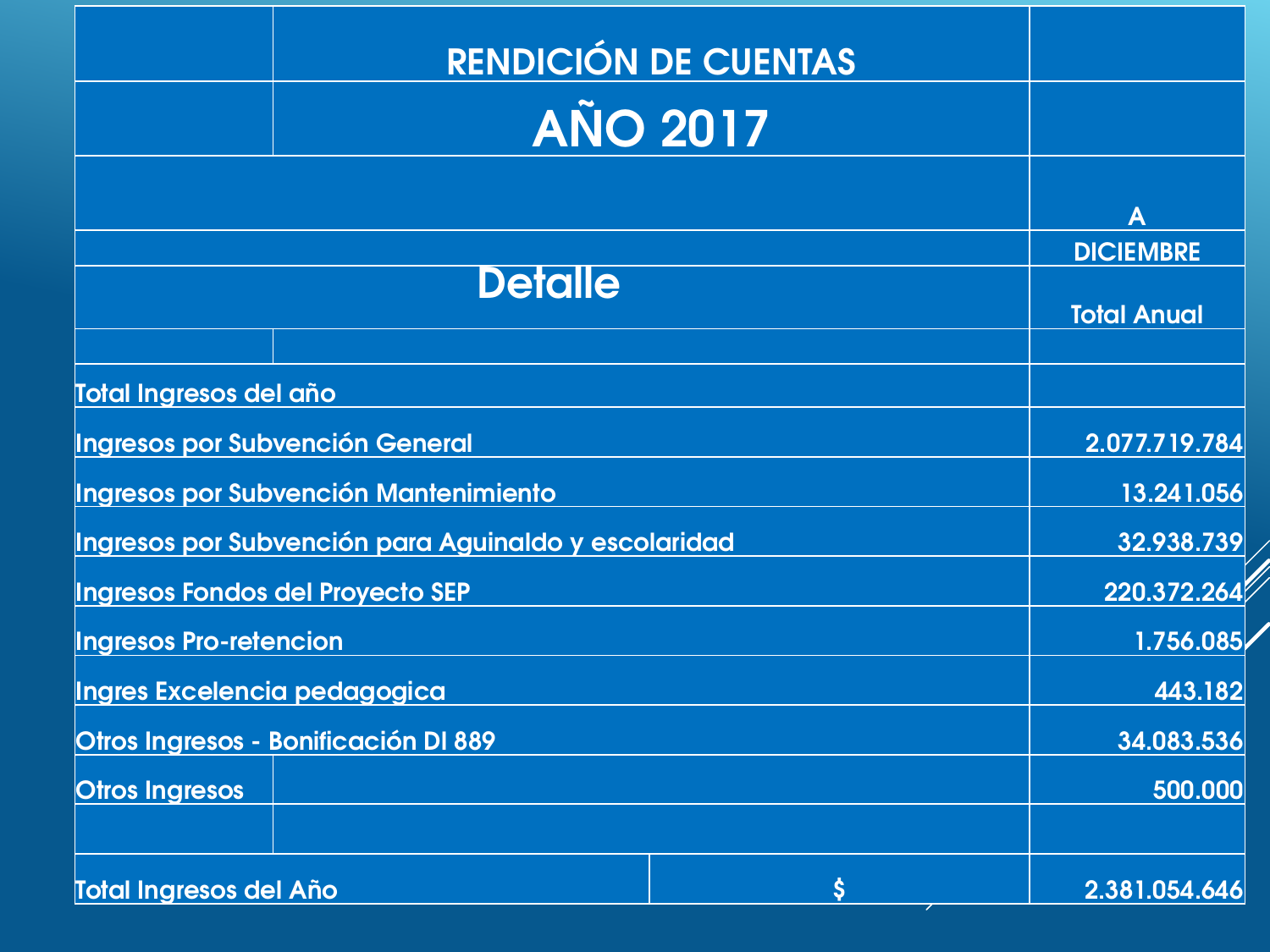

|  | RENDICIÓN DE CUENTAS |  |  |
| --- | --- | --- | --- |
|  | AÑO 2017 |  |  |
|  |  |  | A |
|  |  |  | DICIEMBRE |
| Detalle |  |  | Total Anual |
|  |  |  |  |
| Total Ingresos del año |  |  |  |
| Ingresos por Subvención General |  |  | 2.077.719.784 |
| Ingresos por Subvención Mantenimiento |  |  | 13.241.056 |
| Ingresos por Subvención para Aguinaldo y escolaridad |  |  | 32.938.739 |
| Ingresos Fondos del Proyecto SEP |  |  | 220.372.264 |
| Ingresos Pro-retencion |  |  | 1.756.085 |
| Ingres Excelencia pedagogica |  |  | 443.182 |
| Otros Ingresos - Bonificación Dl 889 |  |  | 34.083.536 |
| Otros Ingresos |  |  | 500.000 |
|  |  |  |  |
| Total Ingresos del Año |  | $ | 2.381.054.646 |